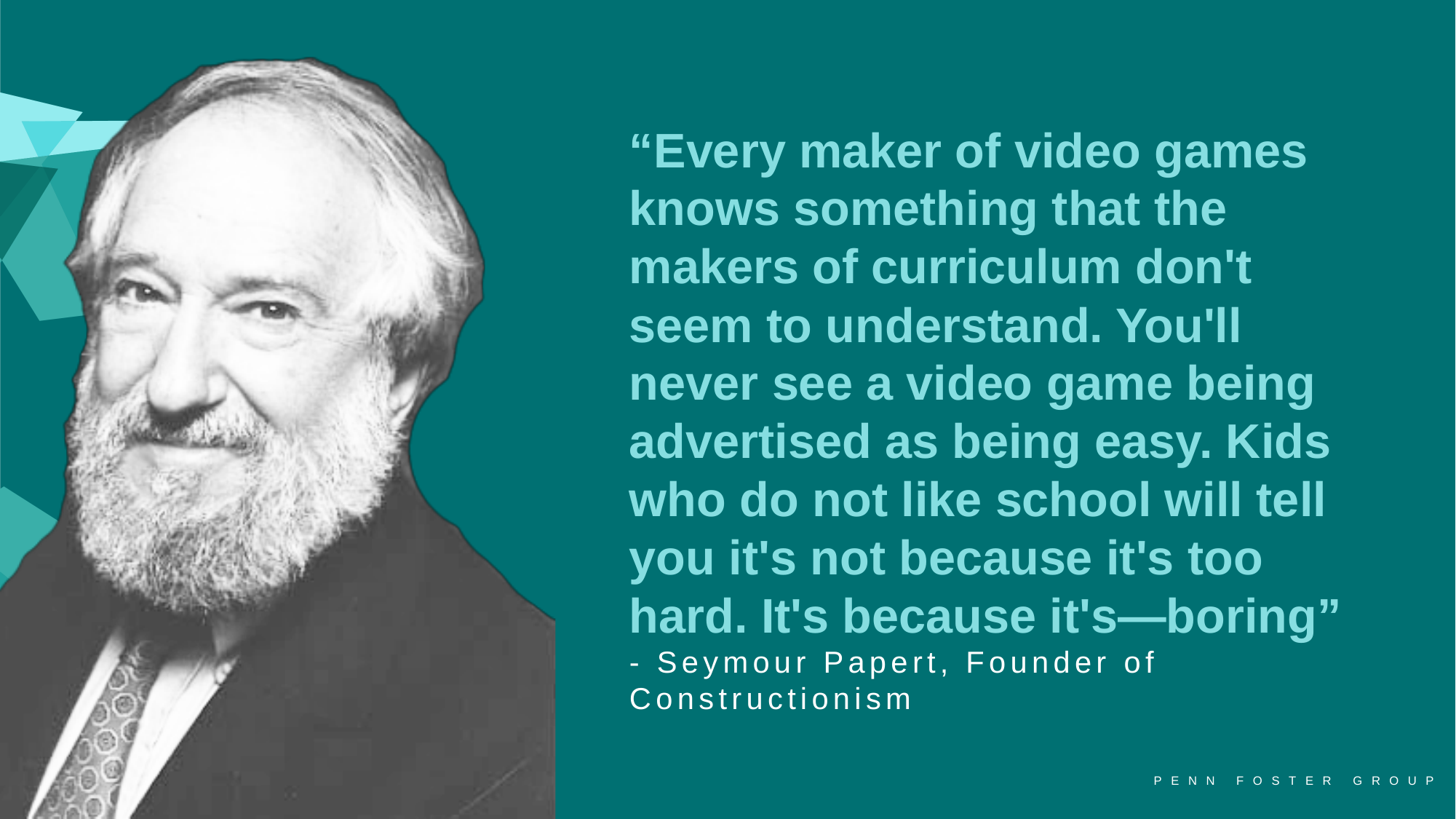

# “Every maker of video games knows something that the makers of curriculum don't seem to understand. You'll never see a video game being advertised as being easy. Kids who do not like school will tell you it's not because it's too hard. It's because it's—boring” ​ - Seymour Papert, Founder of Constructionism